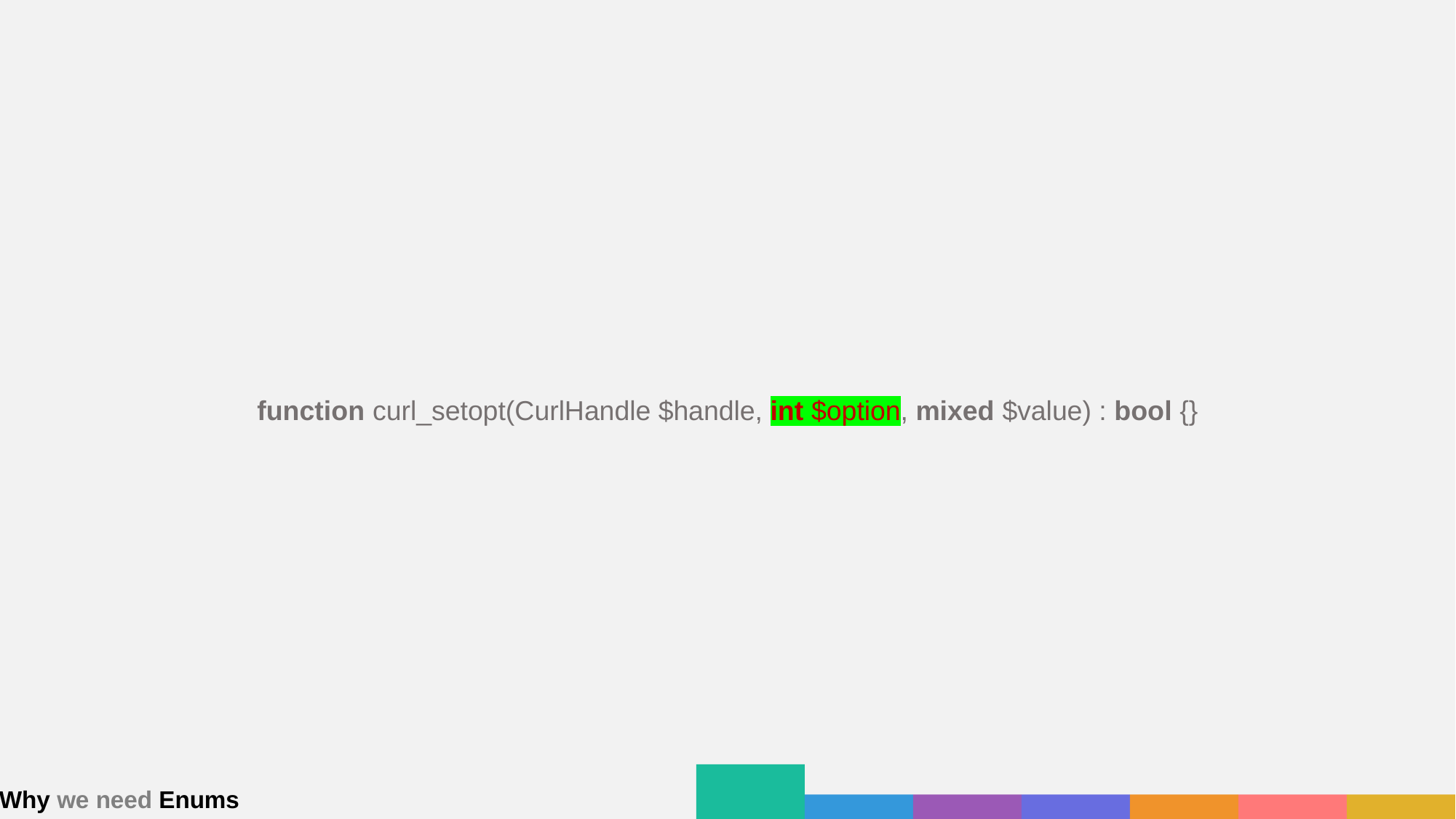

function curl_setopt(CurlHandle $handle, int $option, mixed $value) : bool {}

Why we need Enums